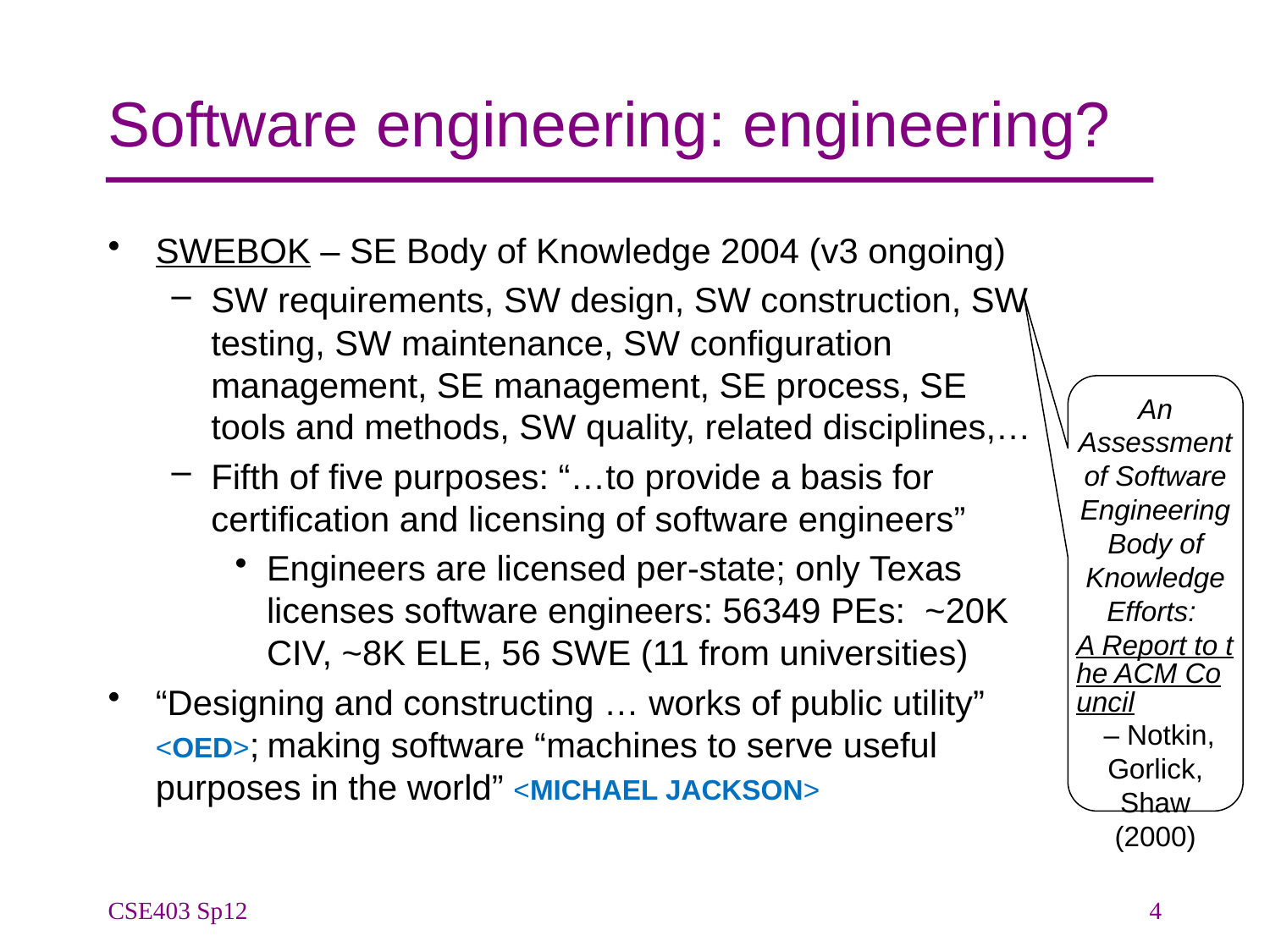

# Software engineering: engineering?
SWEBOK – SE Body of Knowledge 2004 (v3 ongoing)
SW requirements, SW design, SW construction, SW testing, SW maintenance, SW configuration management, SE management, SE process, SE tools and methods, SW quality, related disciplines,…
Fifth of five purposes: “…to provide a basis for certification and licensing of software engineers”
Engineers are licensed per-state; only Texas licenses software engineers: 56349 PEs:  ~20K CIV, ~8K ELE, 56 SWE (11 from universities)
“Designing and constructing … works of public utility” <OED>; making software “machines to serve useful purposes in the world” <Michael Jackson>
An Assessment of Software Engineering Body of Knowledge Efforts: A Report to the ACM Council – Notkin, Gorlick, Shaw (2000)
CSE403 Sp12
4